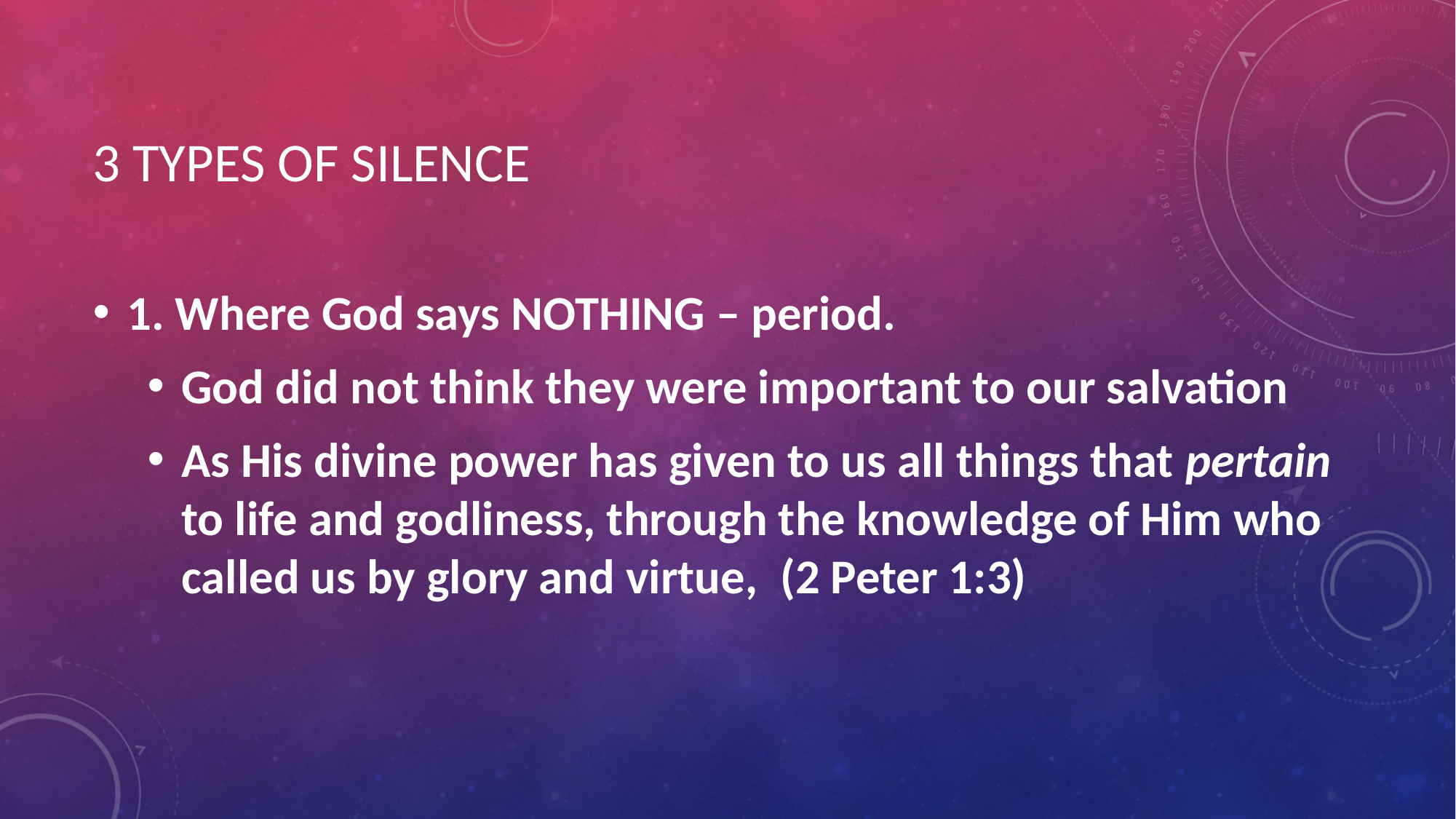

# 3 types of silence
1. Where God says NOTHING – period.
God did not think they were important to our salvation
As His divine power has given to us all things that pertain to life and godliness, through the knowledge of Him who called us by glory and virtue,  (2 Peter 1:3)